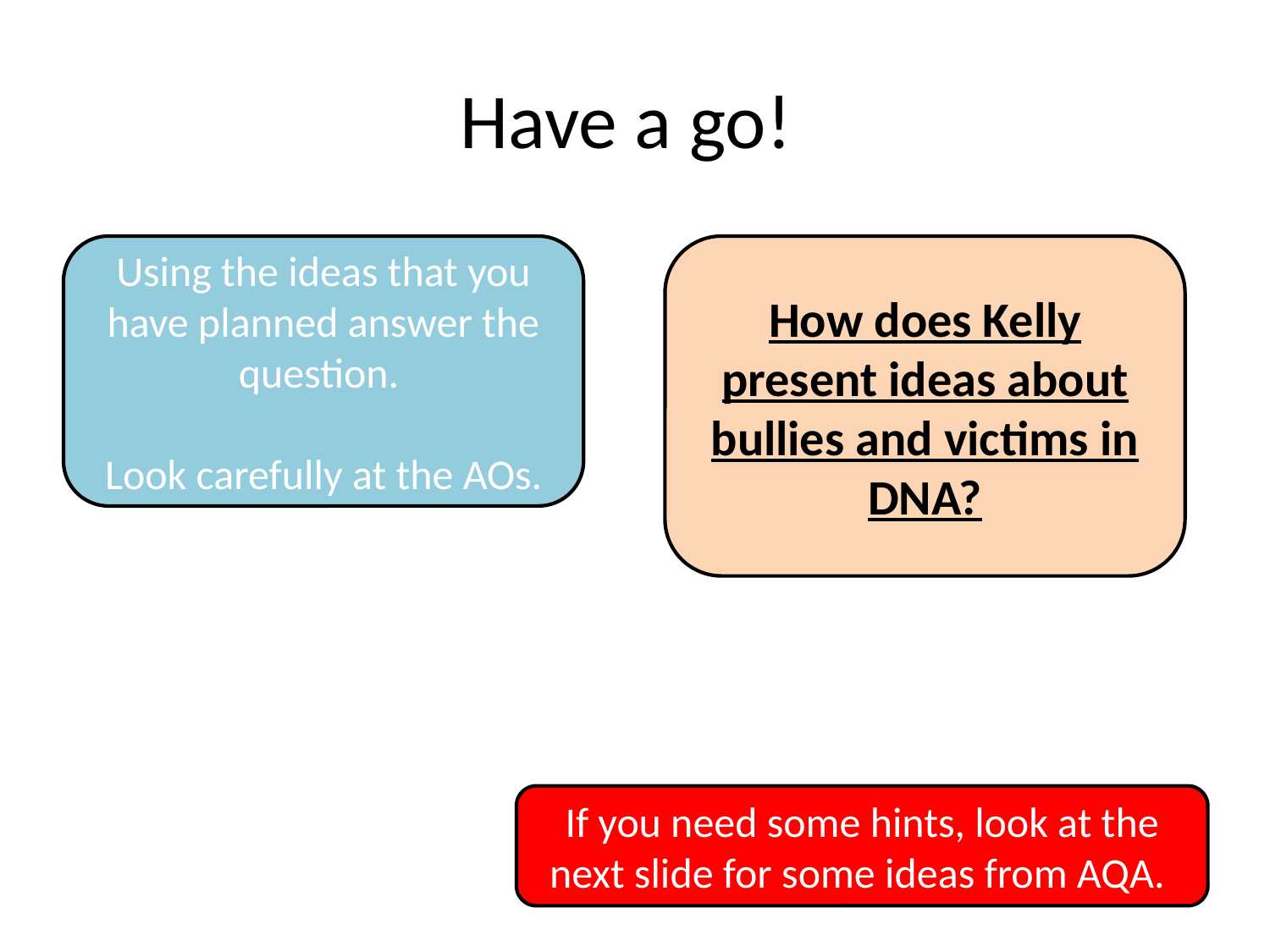

# Have a go!
Using the ideas that you have planned answer the question.

Look carefully at the AOs.
How does Kelly present ideas about bullies and victims in DNA?
If you need some hints, look at the next slide for some ideas from AQA.